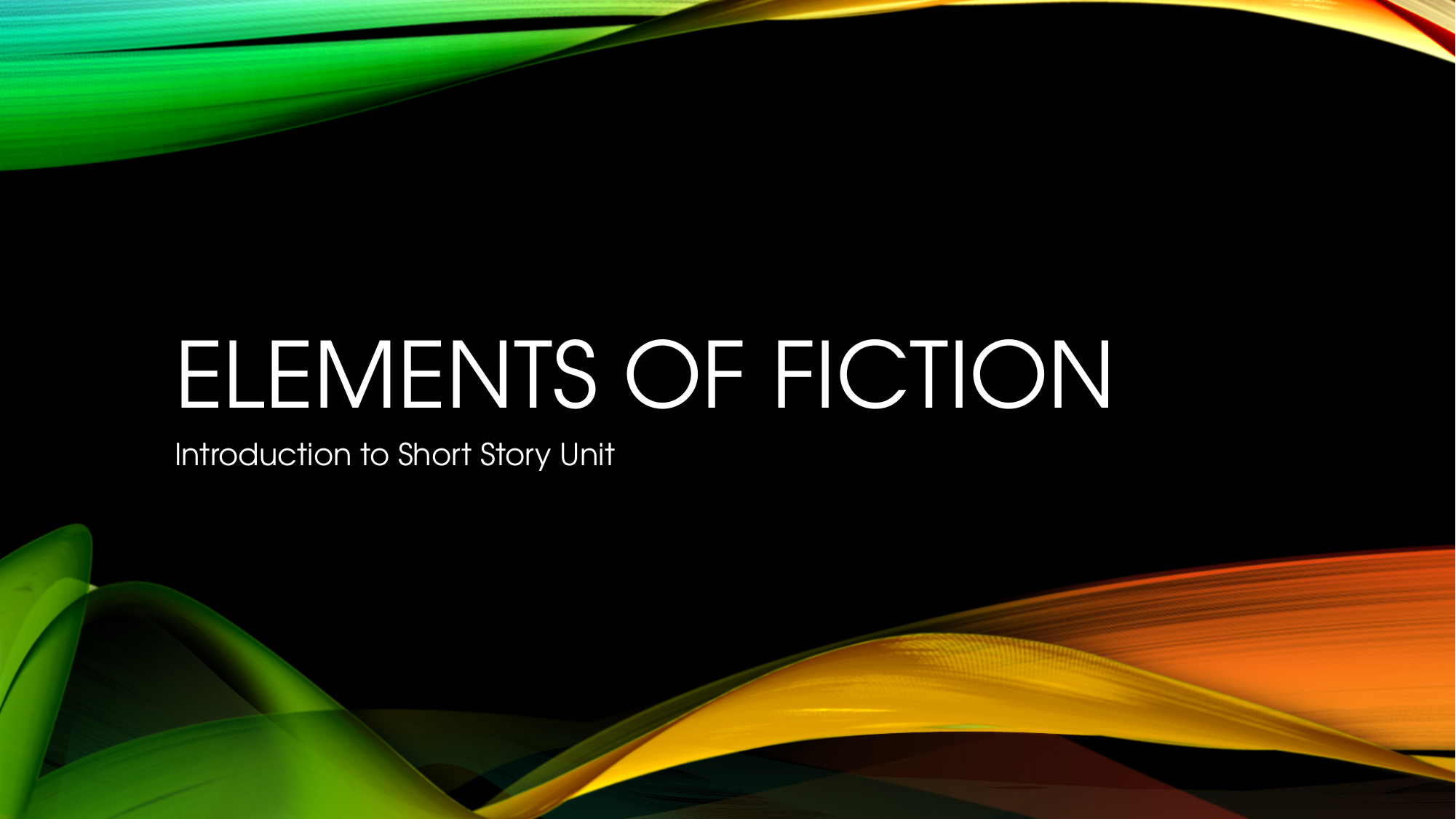

# Elements of Fiction
Introduction to Short Story Unit